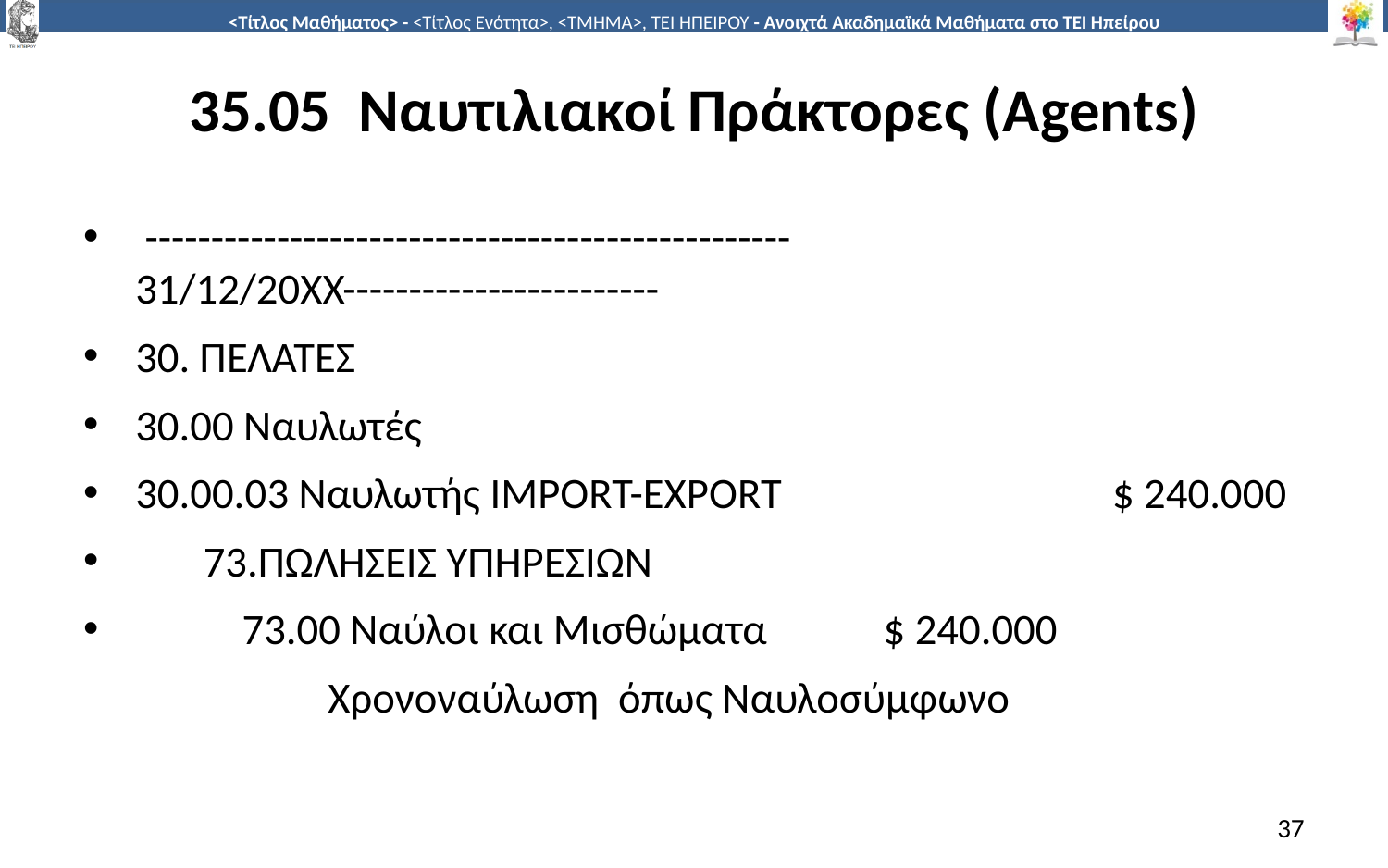

# 35.05  Ναυτιλιακοί Πράκτορες (Agents)
 -------------------------------------------------31/12/20ΧΧ------------------------
30. ΠΕΛΑΤΕΣ
30.00 Ναυλωτές
30.00.03 Ναυλωτής IMPORT-EXPORT                                  $ 240.000
       73.ΠΩΛΗΣΕΙΣ ΥΠΗΡΕΣΙΩΝ
           73.00 Ναύλοι και Μισθώματα  			       $ 240.000
Χρονοναύλωση  όπως Ναυλοσύμφωνο
37